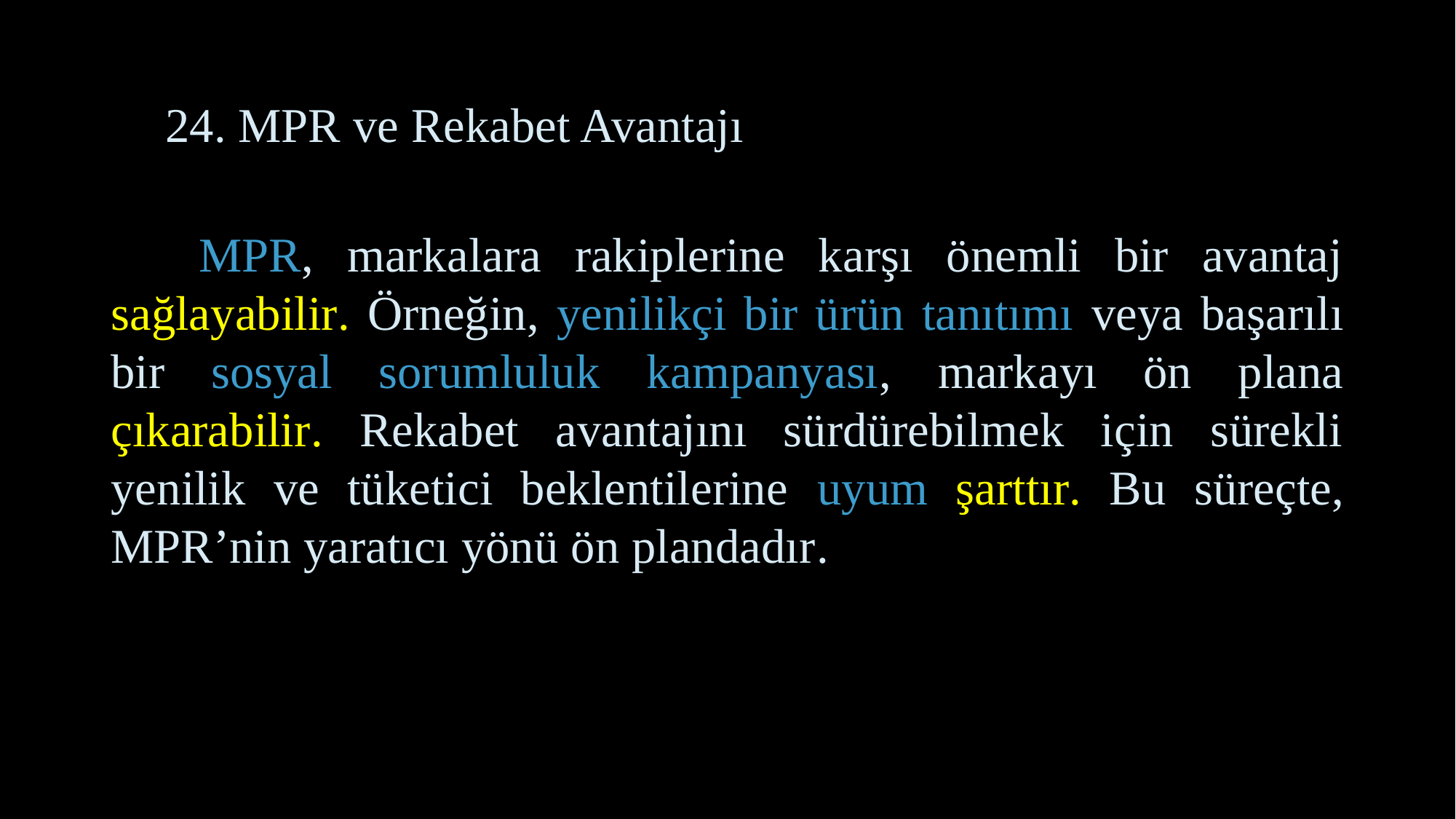

# 24. MPR ve Rekabet Avantajı
 MPR, markalara rakiplerine karşı önemli bir avantaj sağlayabilir. Örneğin, yenilikçi bir ürün tanıtımı veya başarılı bir sosyal sorumluluk kampanyası, markayı ön plana çıkarabilir. Rekabet avantajını sürdürebilmek için sürekli yenilik ve tüketici beklentilerine uyum şarttır. Bu süreçte, MPR’nin yaratıcı yönü ön plandadır.